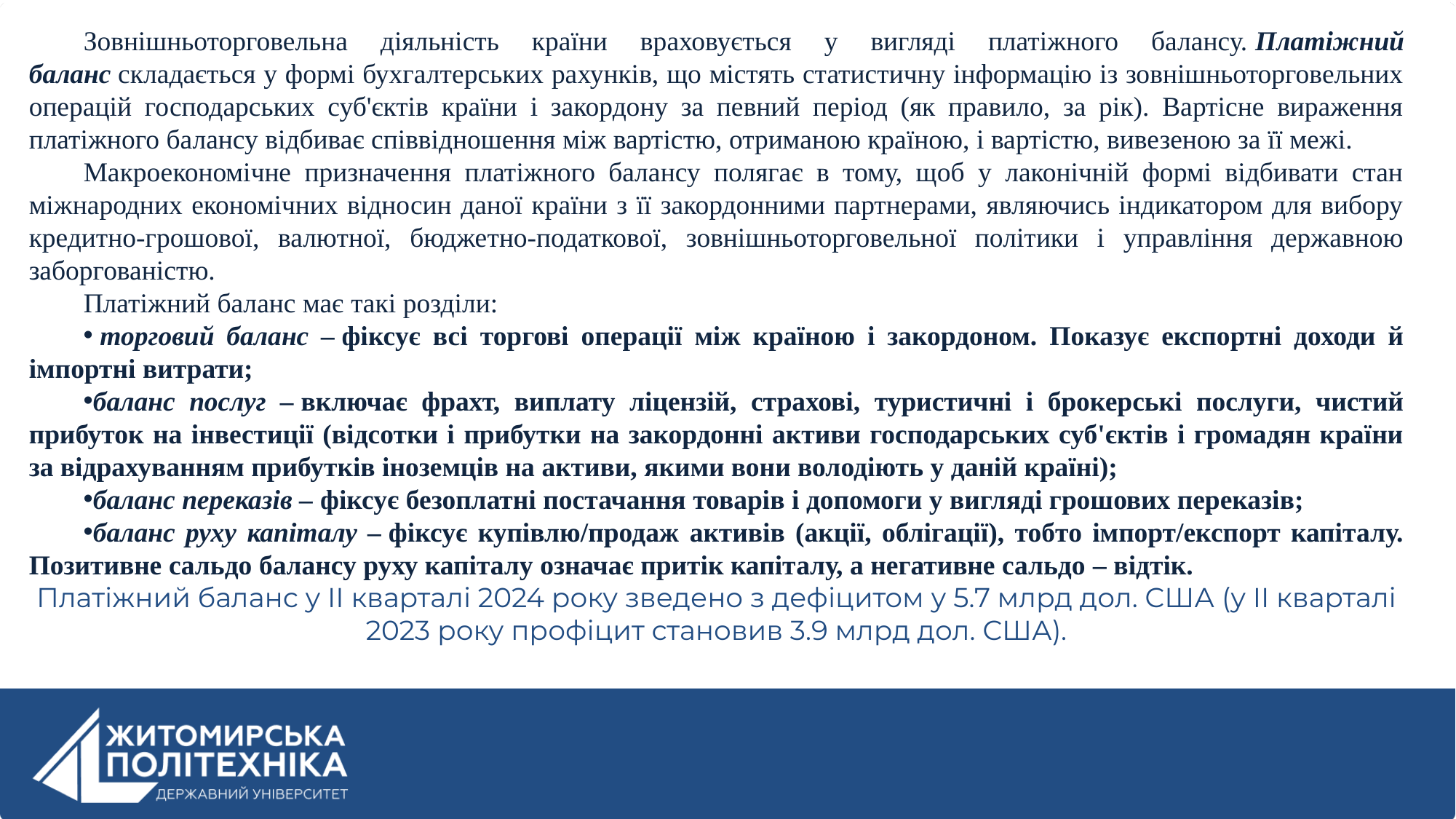

Зовнішньоторговельна діяльність країни враховується у вигляді платіжного балансу. Платіжний баланс складається у формі бухгалтерських рахунків, що містять статистичну інформацію із зовнішньоторговельних операцій господарських суб'єктів країни і закордону за певний період (як правило, за рік). Вартісне вираження платіжного балансу відбиває співвідношення між вартістю, отриманою країною, і вартістю, вивезеною за її межі.
Макроекономічне призначення платіжного балансу полягає в тому, щоб у лаконічній формі відбивати стан міжнародних економічних відносин даної країни з її закордонними партнерами, являючись індикатором для вибору кредитно-грошової, валютної, бюджетно-податкової, зовнішньоторговельної політики і управління державною заборгованістю.
Платіжний баланс має такі розділи:
 торговий баланс – фіксує всі торгові операції між країною і закордоном. Показує експортні доходи й імпортні витрати;
баланс послуг – включає фрахт, виплату ліцензій, страхові, туристичні і брокерські послуги, чистий прибуток на інвестиції (відсотки і прибутки на закордонні активи господарських суб'єктів і громадян країни за відрахуванням прибутків іноземців на активи, якими вони володіють у даній країні);
баланс переказів – фіксує безоплатні постачання товарів і допомоги у вигляді грошових переказів;
баланс руху капіталу – фіксує купівлю/продаж активів (акції, облігації), тобто імпорт/експорт капіталу. Позитивне сальдо балансу руху капіталу означає притік капіталу, а негативне сальдо – відтік.
Платіжний баланс у II кварталі 2024 року зведено з дефіцитом у 5.7 млрд дол. США (у II кварталі 2023 року профіцит становив 3.9 млрд дол. США).